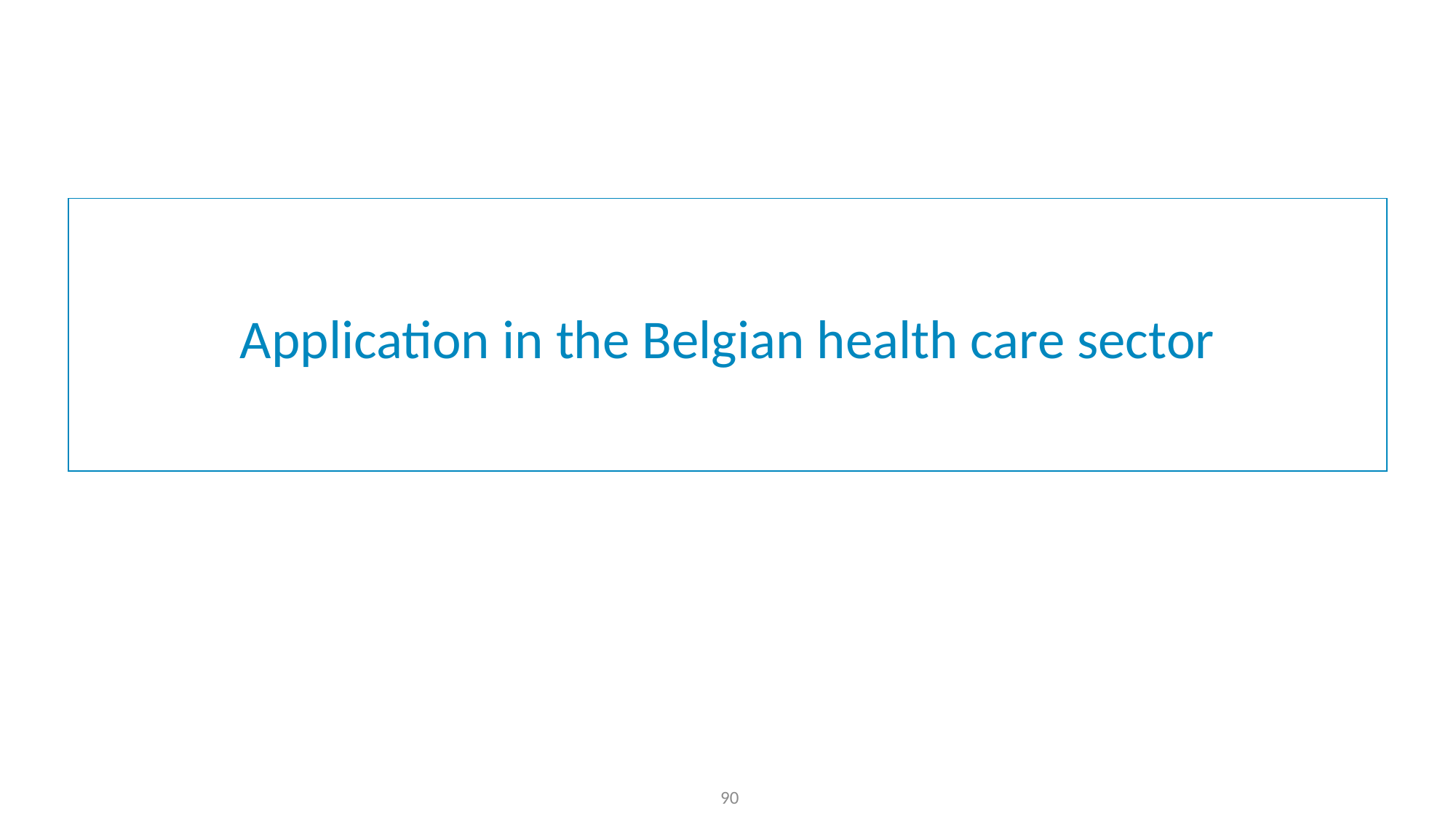

# Application in the Belgian health care sector
90